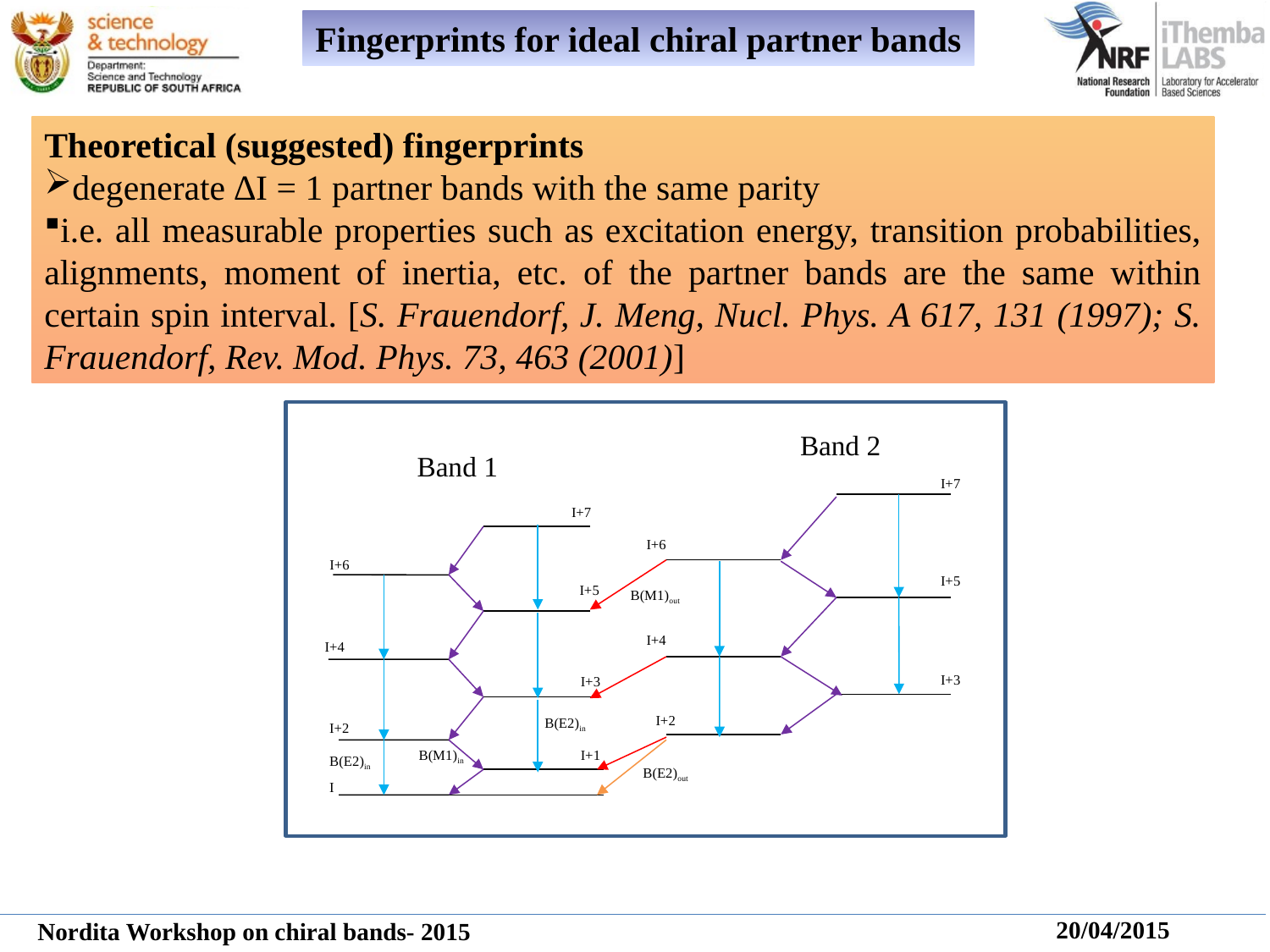

Fingerprints for ideal chiral partner bands
Theoretical (suggested) fingerprints
degenerate ∆I = 1 partner bands with the same parity
i.e. all measurable properties such as excitation energy, transition probabilities, alignments, moment of inertia, etc. of the partner bands are the same within certain spin interval. [S. Frauendorf, J. Meng, Nucl. Phys. A 617, 131 (1997); S. Frauendorf, Rev. Mod. Phys. 73, 463 (2001)]

Band 2
Band 1
I+7
I+6
I+5
I+4
I+3
I+2
B(M1)out
B(E2)out
I+7
I
I+6
I+5
I+4
I+3
I+2
B(M1)in
I+1
B(E2)in
B(E2)in